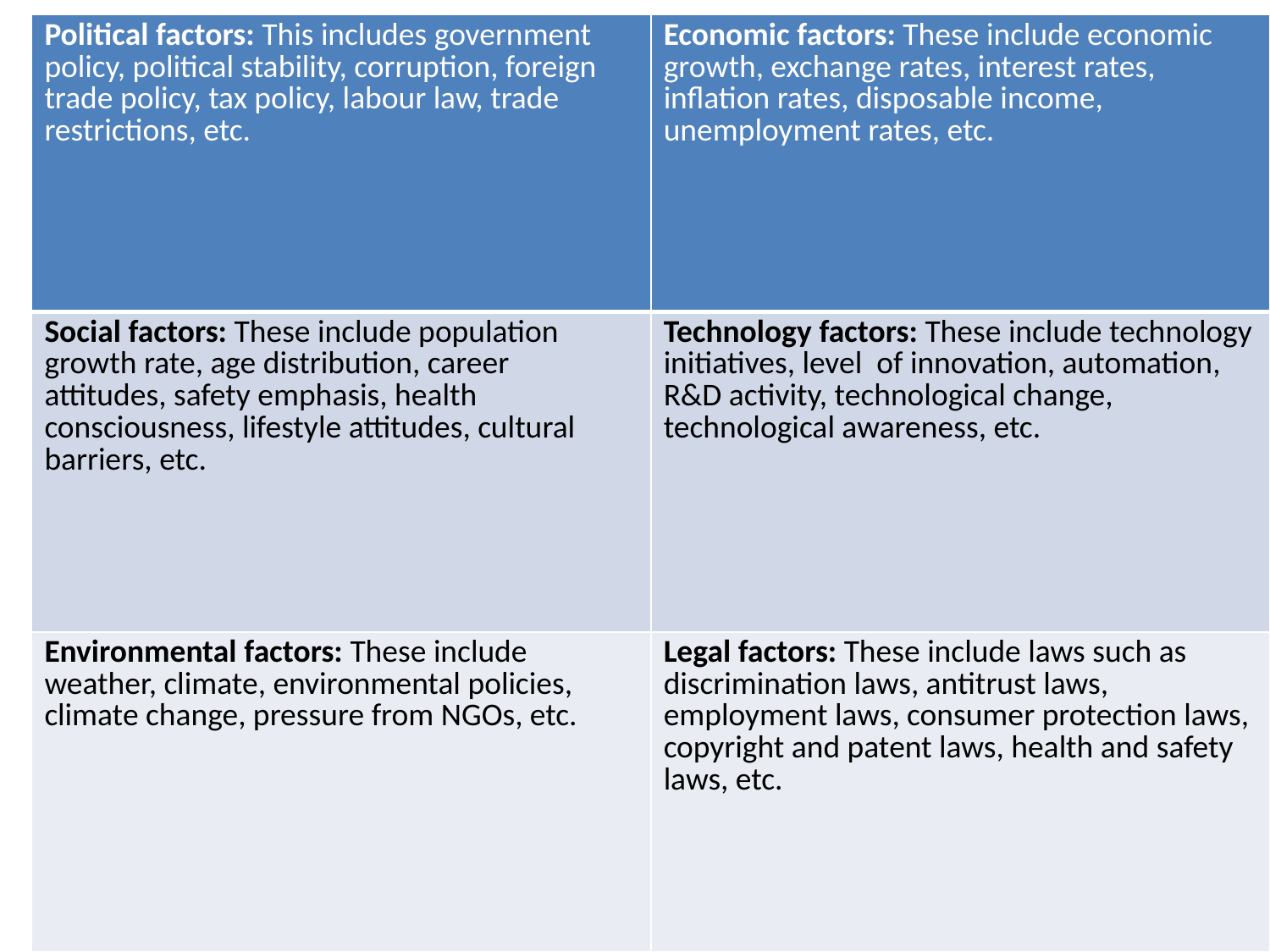

| Political factors: This includes government policy, political stability, corruption, foreign trade policy, tax policy, labour law, trade restrictions, etc. | Economic factors: These include economic growth, exchange rates, interest rates, inflation rates, disposable income, unemployment rates, etc. |
| --- | --- |
| Social factors: These include population growth rate, age distribution, career attitudes, safety emphasis, health consciousness, lifestyle attitudes, cultural barriers, etc. | Technology factors: These include technology initiatives, level  of innovation, automation, R&D activity, technological change, technological awareness, etc. |
| Environmental factors: These include weather, climate, environmental policies, climate change, pressure from NGOs, etc. | Legal factors: These include laws such as discrimination laws, antitrust laws, employment laws, consumer protection laws, copyright and patent laws, health and safety laws, etc. |